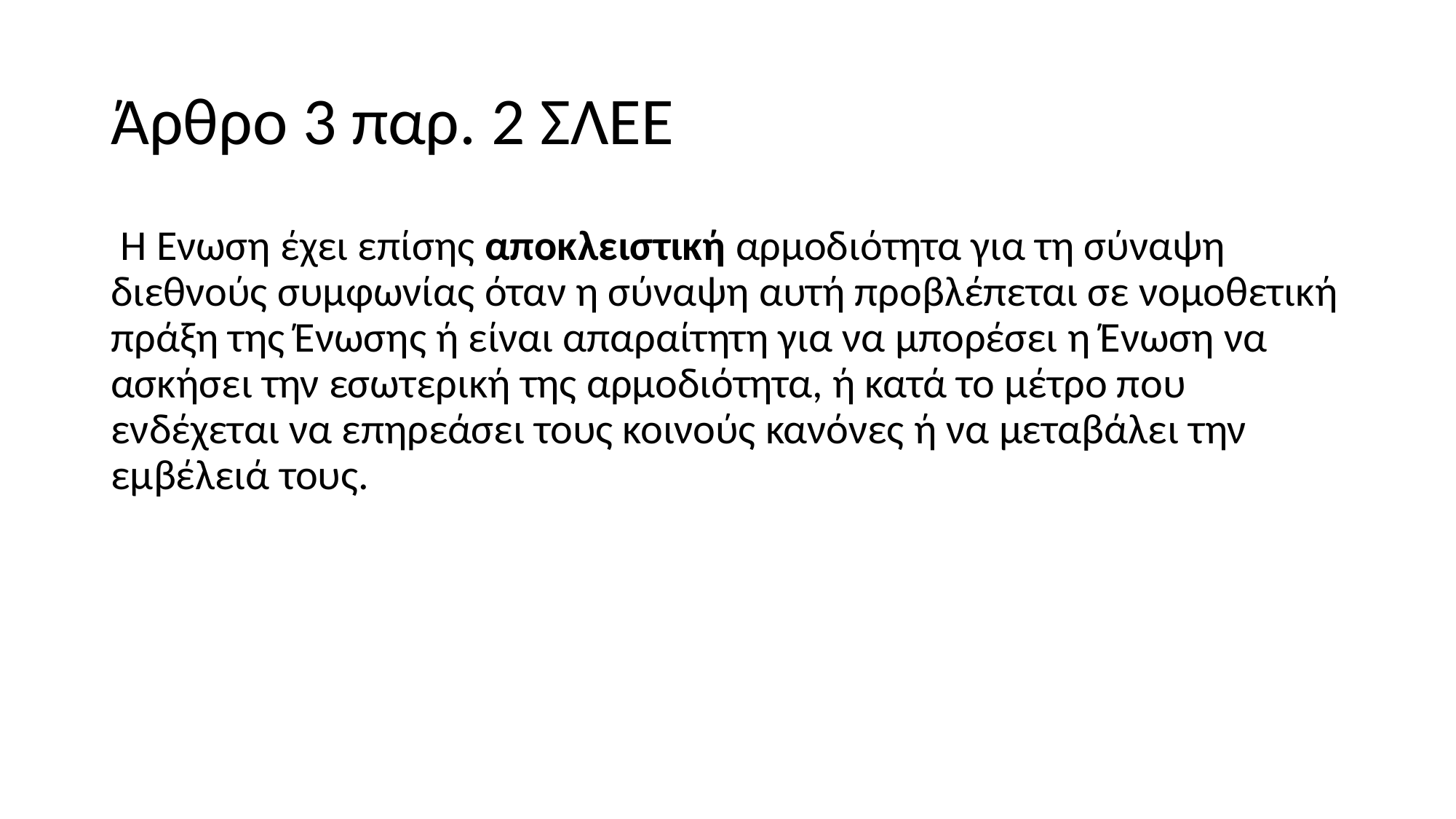

# Άρθρο 3 παρ. 2 ΣΛΕΕ
 Η Ένωση έχει επίσης αποκλειστική αρμοδιότητα για τη σύναψη διεθνούς συμφωνίας όταν η σύναψη αυτή προβλέπεται σε νομοθετική πράξη της Ένωσης ή είναι απαραίτητη για να μπορέσει η Ένωση να ασκήσει την εσωτερική της αρμοδιότητα, ή κατά το μέτρο που ενδέχεται να επηρεάσει τους κοινούς κανόνες ή να μεταβάλει την εμβέλειά τους.